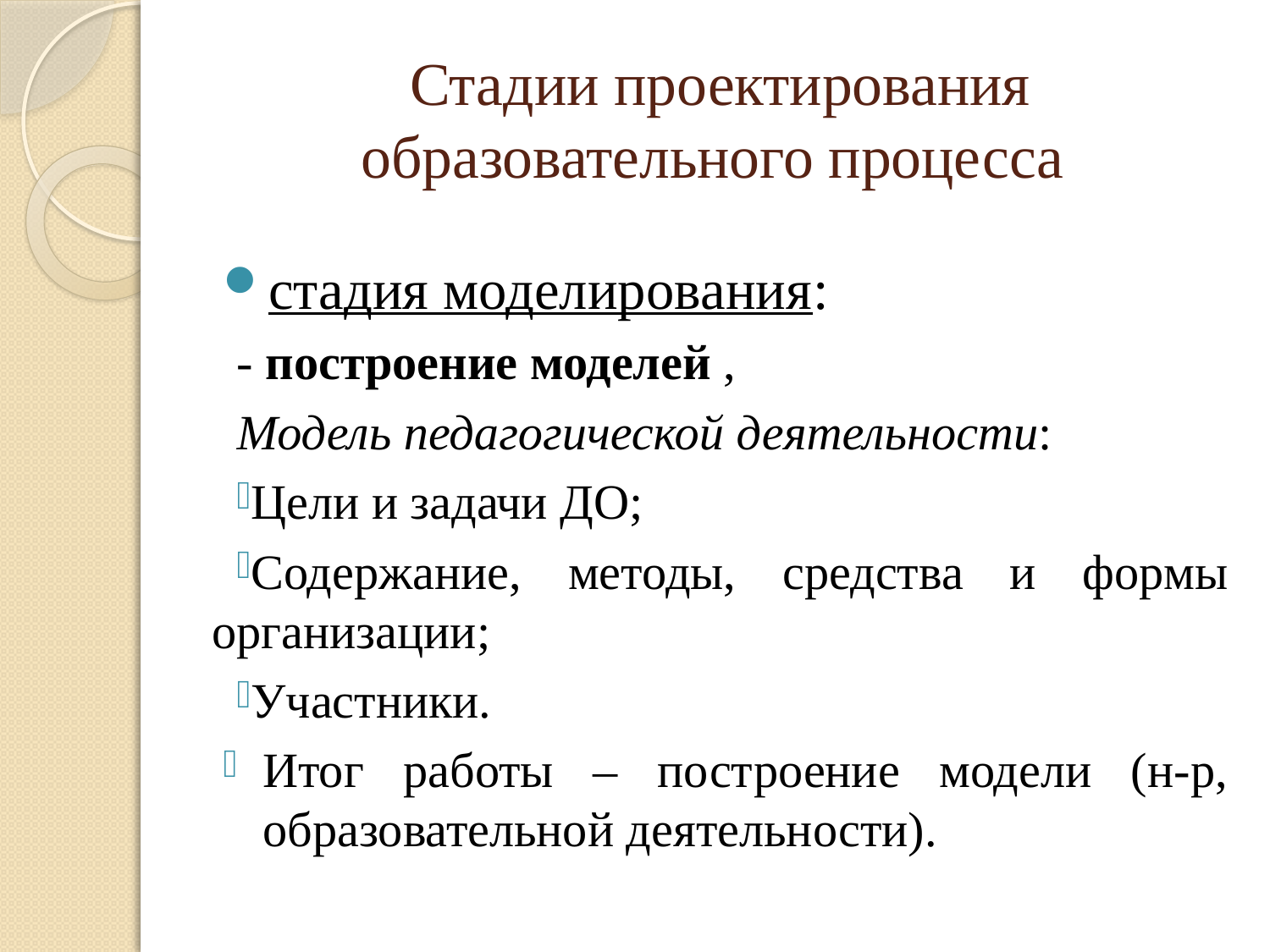

# Стадии проектирования образовательного процесса
стадия моделирования:
- построение моделей ,
Модель педагогической деятельности:
Цели и задачи ДО;
Содержание, методы, средства и формы организации;
Участники.
Итог работы – построение модели (н-р, образовательной деятельности).